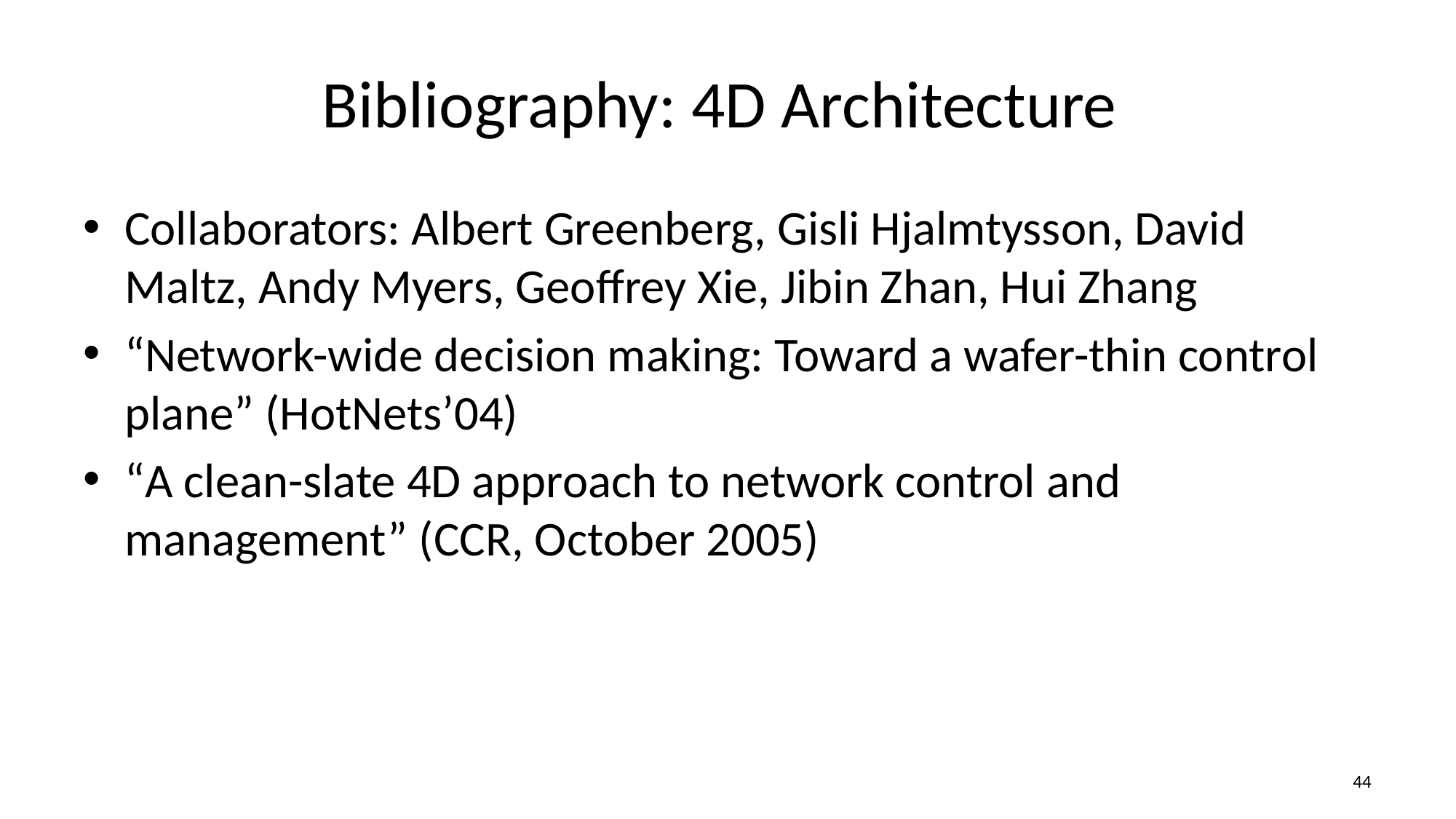

# Bibliography: 4D Architecture
Collaborators: Albert Greenberg, Gisli Hjalmtysson, David Maltz, Andy Myers, Geoffrey Xie, Jibin Zhan, Hui Zhang
“Network-wide decision making: Toward a wafer-thin control plane” (HotNets’04)
“A clean-slate 4D approach to network control and management” (CCR, October 2005)
44